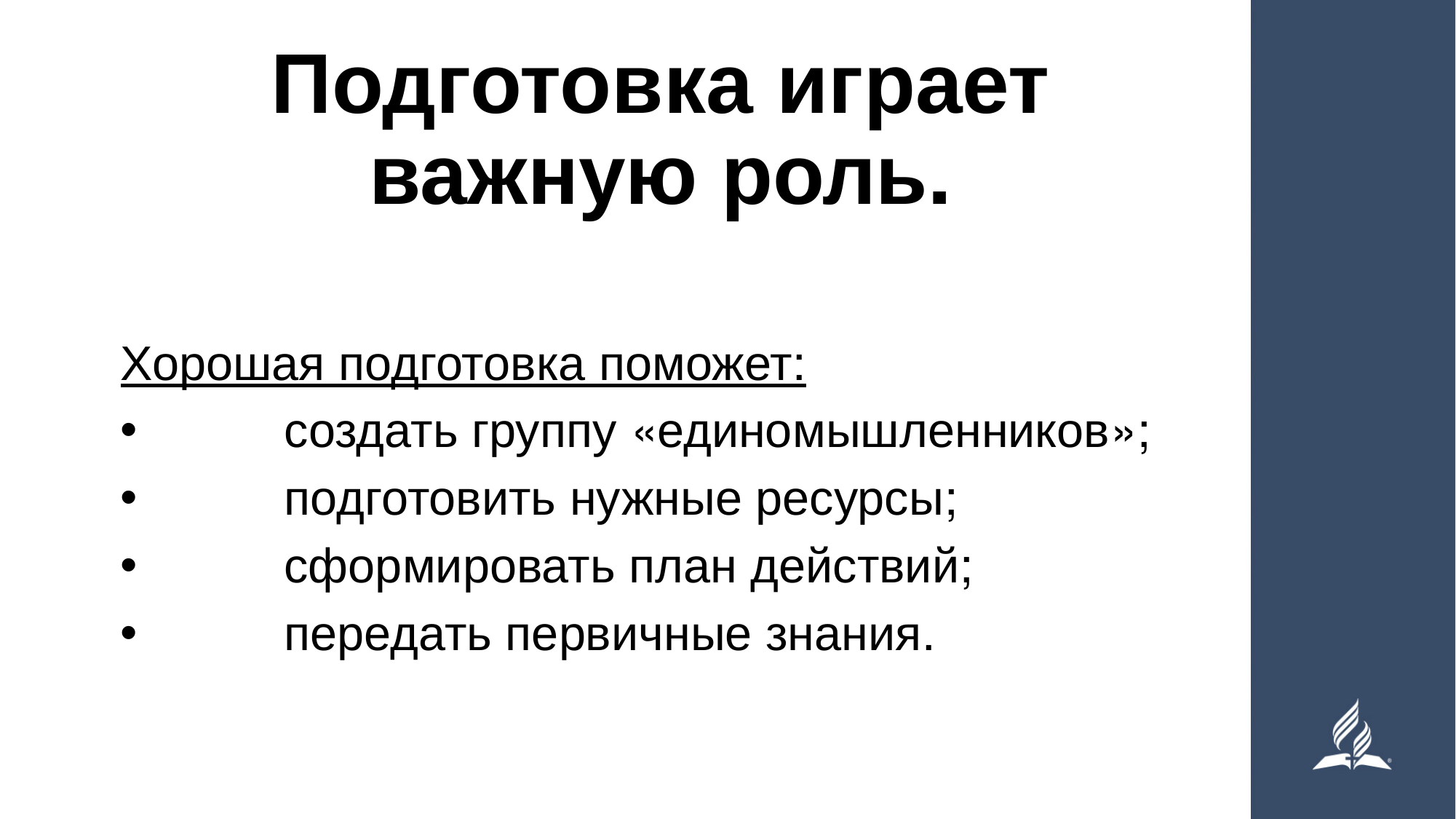

# Подготовка играет важную роль.
Хорошая подготовка поможет:
	создать группу «единомышленников»;
	подготовить нужные ресурсы;
	сформировать план действий;
	передать первичные знания.